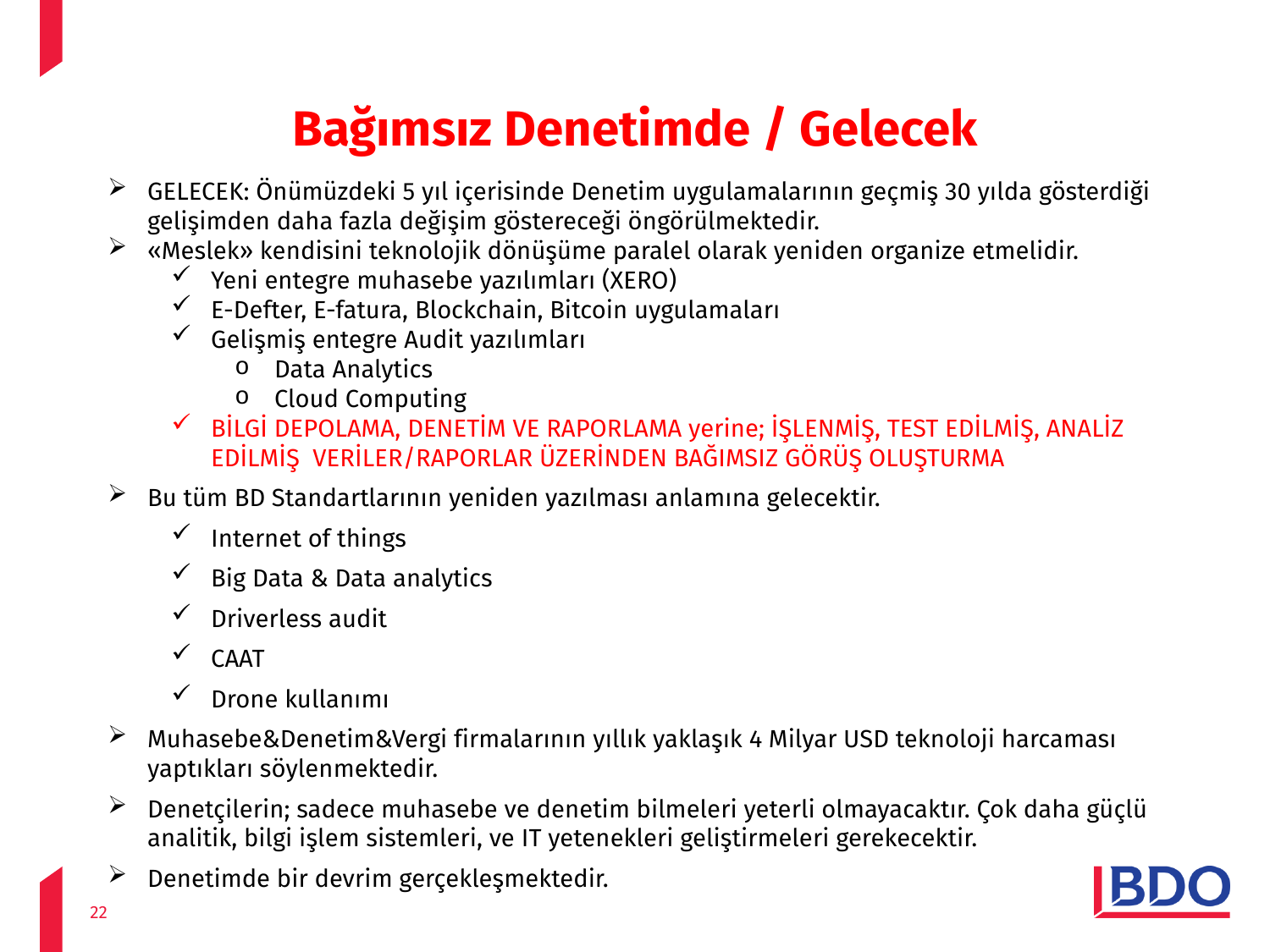

# Bağımsız Denetimde / Gelecek
GELECEK: Önümüzdeki 5 yıl içerisinde Denetim uygulamalarının geçmiş 30 yılda gösterdiği gelişimden daha fazla değişim göstereceği öngörülmektedir.
«Meslek» kendisini teknolojik dönüşüme paralel olarak yeniden organize etmelidir.
Yeni entegre muhasebe yazılımları (XERO)
E-Defter, E-fatura, Blockchain, Bitcoin uygulamaları
Gelişmiş entegre Audit yazılımları
Data Analytics
Cloud Computing
BİLGİ DEPOLAMA, DENETİM VE RAPORLAMA yerine; İŞLENMİŞ, TEST EDİLMİŞ, ANALİZ EDİLMİŞ  VERİLER/RAPORLAR ÜZERİNDEN BAĞIMSIZ GÖRÜŞ OLUŞTURMA
Bu tüm BD Standartlarının yeniden yazılması anlamına gelecektir.
Internet of things
Big Data & Data analytics
Driverless audit
CAAT
Drone kullanımı
Muhasebe&Denetim&Vergi firmalarının yıllık yaklaşık 4 Milyar USD teknoloji harcaması yaptıkları söylenmektedir.
Denetçilerin; sadece muhasebe ve denetim bilmeleri yeterli olmayacaktır. Çok daha güçlü analitik, bilgi işlem sistemleri, ve IT yetenekleri geliştirmeleri gerekecektir.
Denetimde bir devrim gerçekleşmektedir.
22